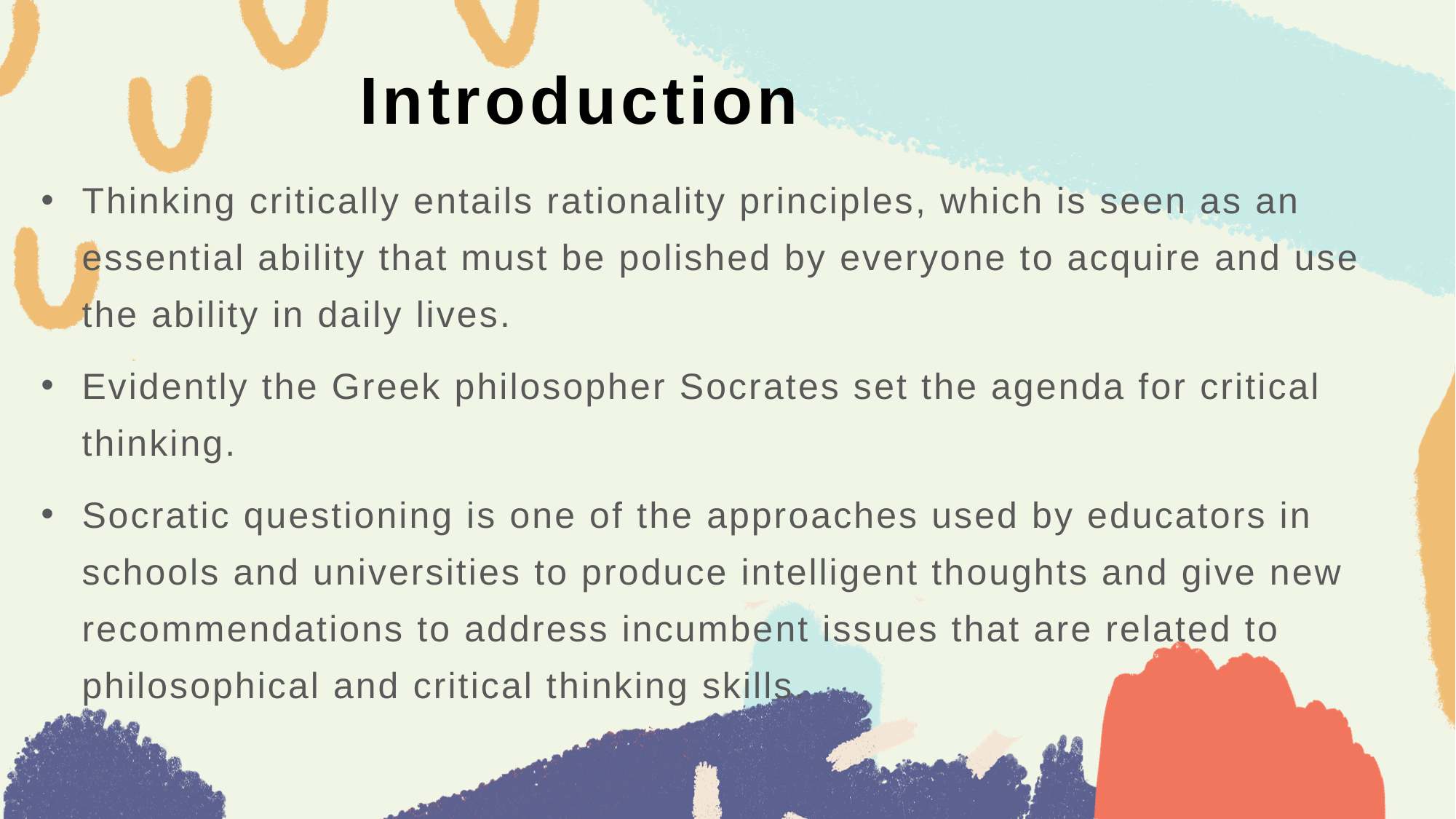

# Introduction
Thinking critically entails rationality principles, which is seen as an essential ability that must be polished by everyone to acquire and use the ability in daily lives.
Evidently the Greek philosopher Socrates set the agenda for critical thinking.
Socratic questioning is one of the approaches used by educators in schools and universities to produce intelligent thoughts and give new recommendations to address incumbent issues that are related to philosophical and critical thinking skills.